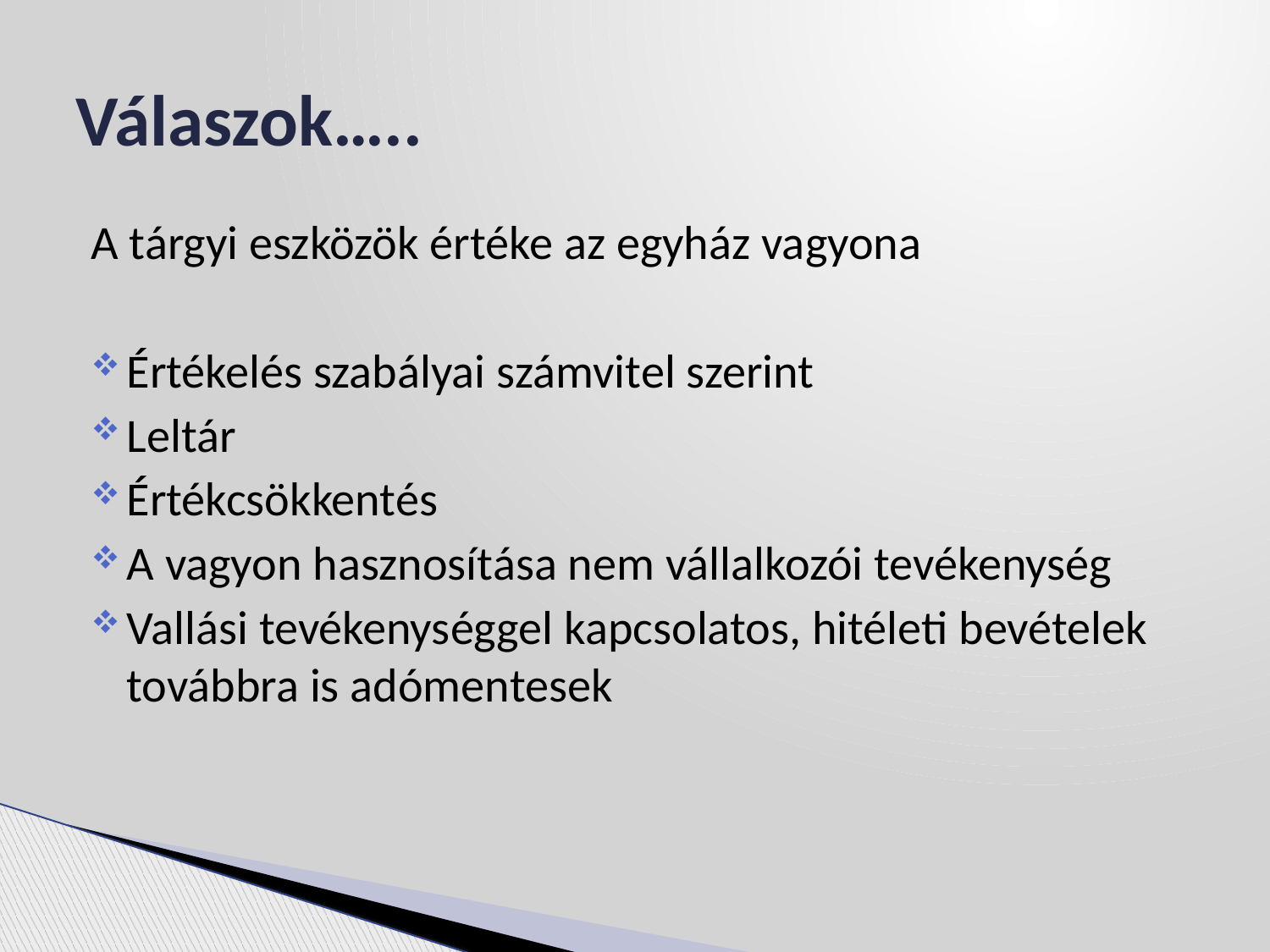

# Válaszok…..
A tárgyi eszközök értéke az egyház vagyona

Értékelés szabályai számvitel szerint
Leltár
Értékcsökkentés
A vagyon hasznosítása nem vállalkozói tevékenység
Vallási tevékenységgel kapcsolatos, hitéleti bevételek továbbra is adómentesek